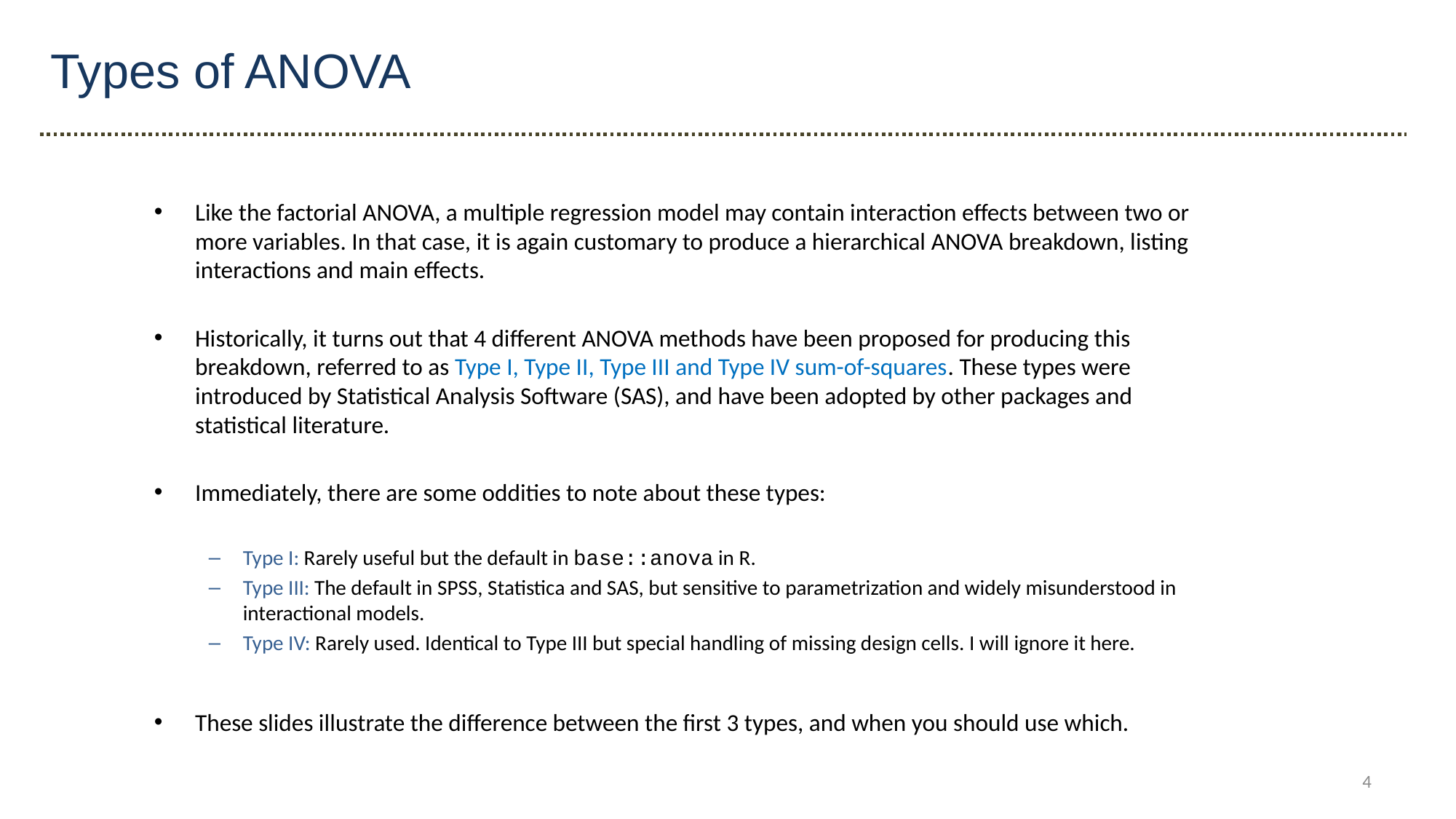

Types of ANOVA
Like the factorial ANOVA, a multiple regression model may contain interaction effects between two or more variables. In that case, it is again customary to produce a hierarchical ANOVA breakdown, listing interactions and main effects.

Historically, it turns out that 4 different ANOVA methods have been proposed for producing this breakdown, referred to as Type I, Type II, Type III and Type IV sum-of-squares. These types were introduced by Statistical Analysis Software (SAS), and have been adopted by other packages and statistical literature.

Immediately, there are some oddities to note about these types:

Type I: Rarely useful but the default in base::anova in R.
Type III: The default in SPSS, Statistica and SAS, but sensitive to parametrization and widely misunderstood in interactional models.
Type IV: Rarely used. Identical to Type III but special handling of missing design cells. I will ignore it here.

These slides illustrate the difference between the first 3 types, and when you should use which.
4